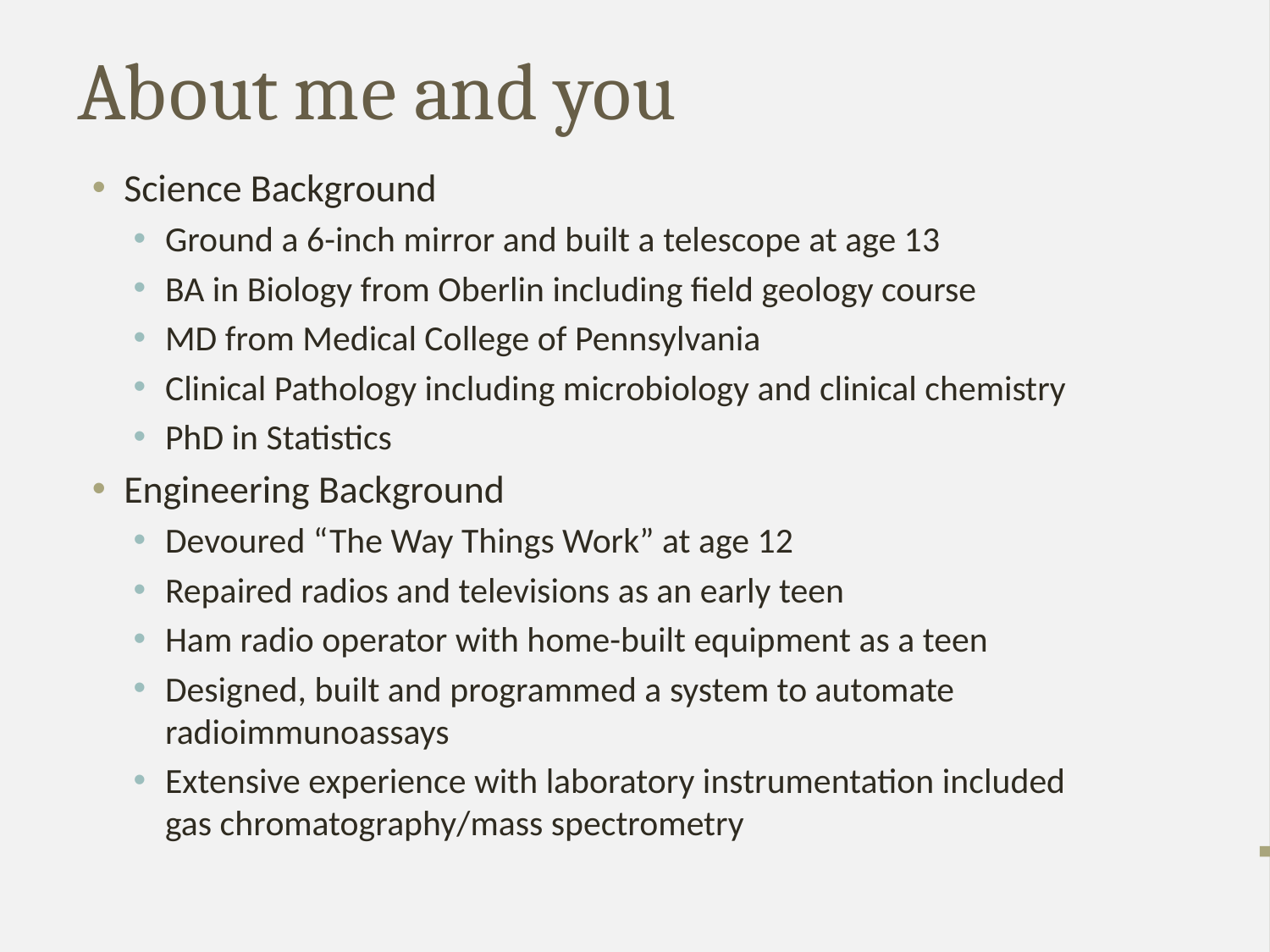

# About me and you
Science Background
Ground a 6-inch mirror and built a telescope at age 13
BA in Biology from Oberlin including field geology course
MD from Medical College of Pennsylvania
Clinical Pathology including microbiology and clinical chemistry
PhD in Statistics
Engineering Background
Devoured “The Way Things Work” at age 12
Repaired radios and televisions as an early teen
Ham radio operator with home-built equipment as a teen
Designed, built and programmed a system to automate radioimmunoassays
Extensive experience with laboratory instrumentation included gas chromatography/mass spectrometry